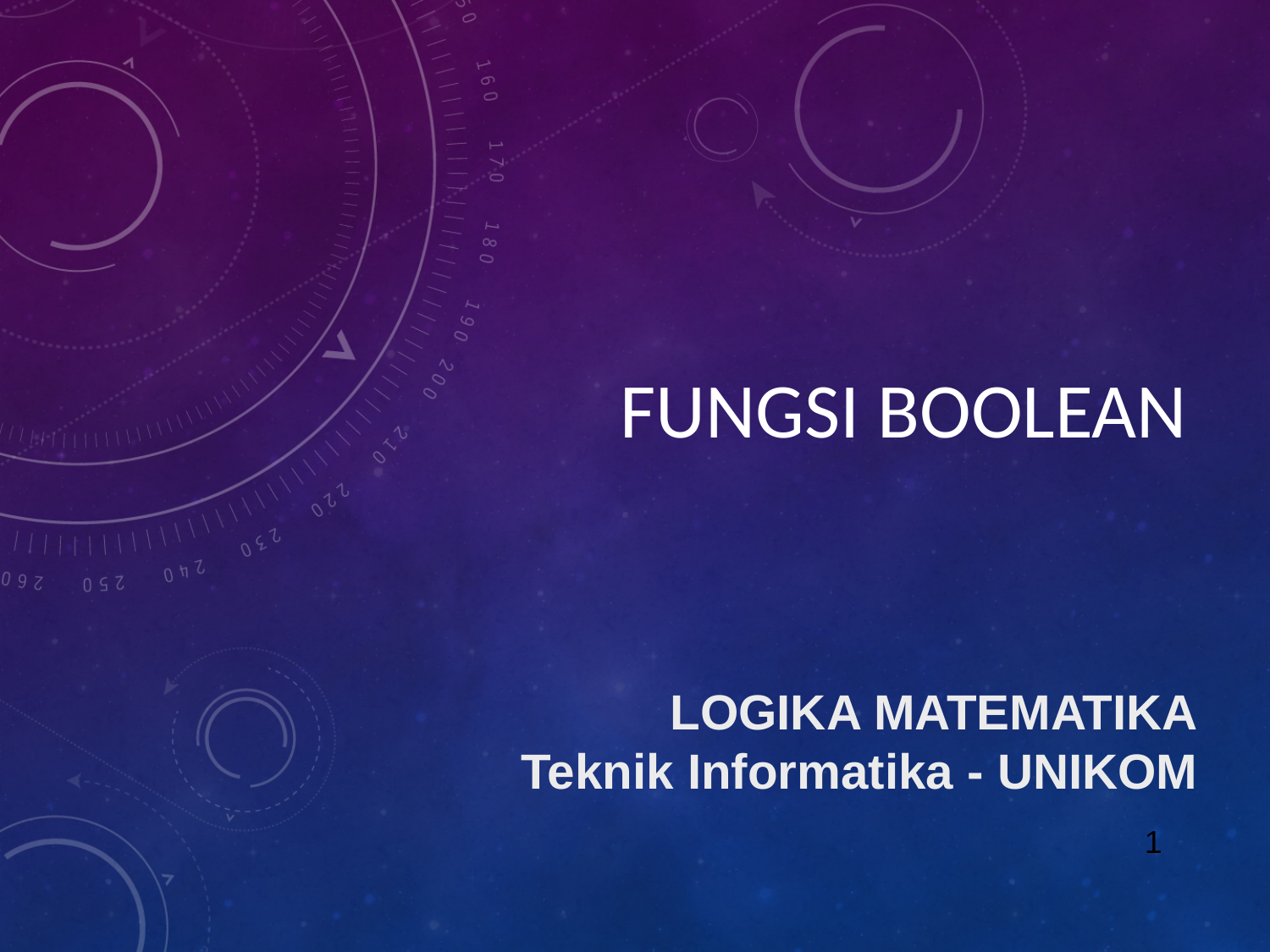

# FUNGSI BOOLEAN
LOGIKA MATEMATIKA
Teknik Informatika - UNIKOM
1